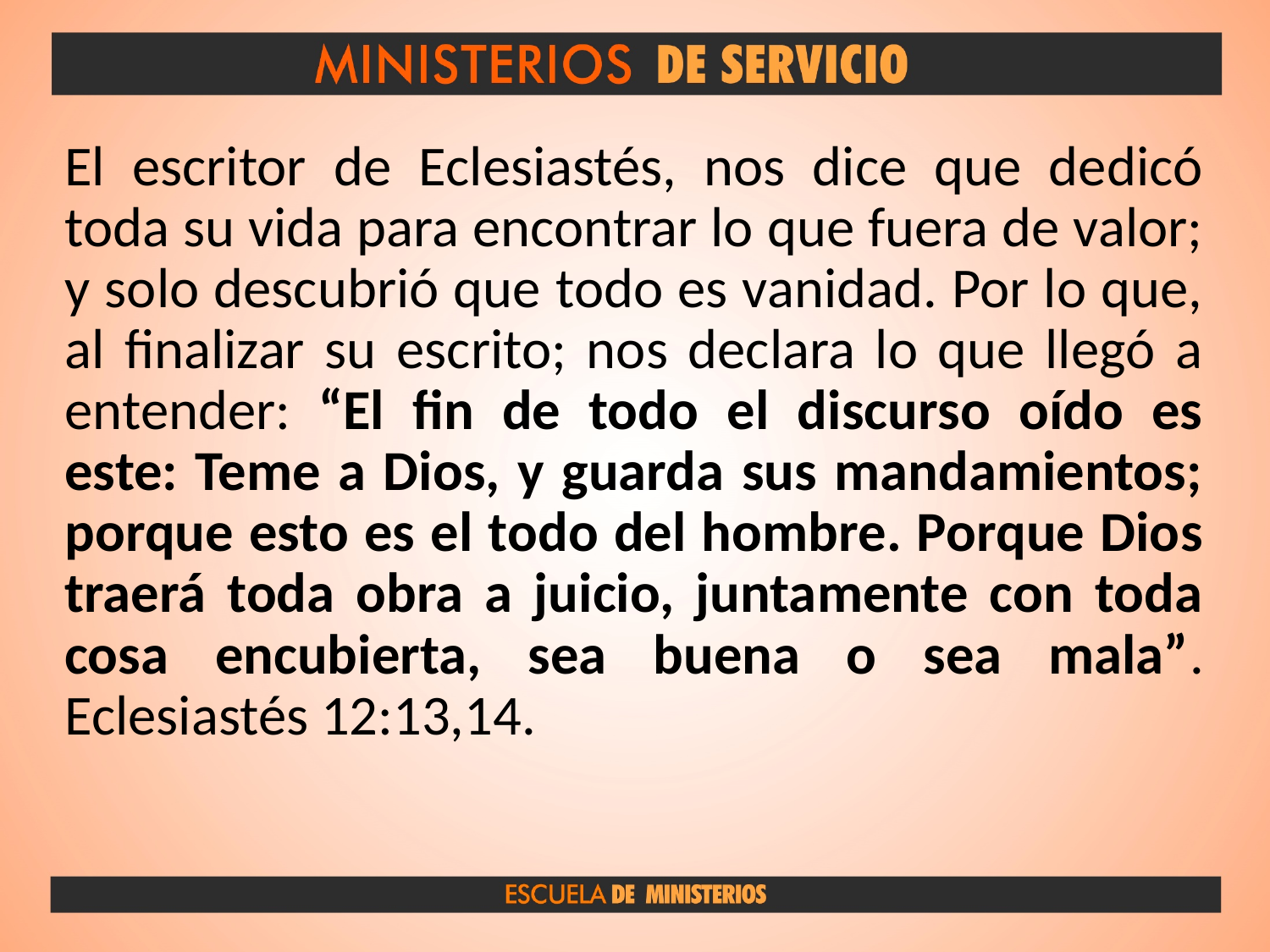

El escritor de Eclesiastés, nos dice que dedicó toda su vida para encontrar lo que fuera de valor; y solo descubrió que todo es vanidad. Por lo que, al finalizar su escrito; nos declara lo que llegó a entender: “El fin de todo el discurso oído es este: Teme a Dios, y guarda sus mandamientos; porque esto es el todo del hombre. Porque Dios traerá toda obra a juicio, juntamente con toda cosa encubierta, sea buena o sea mala”. Eclesiastés 12:13,14.